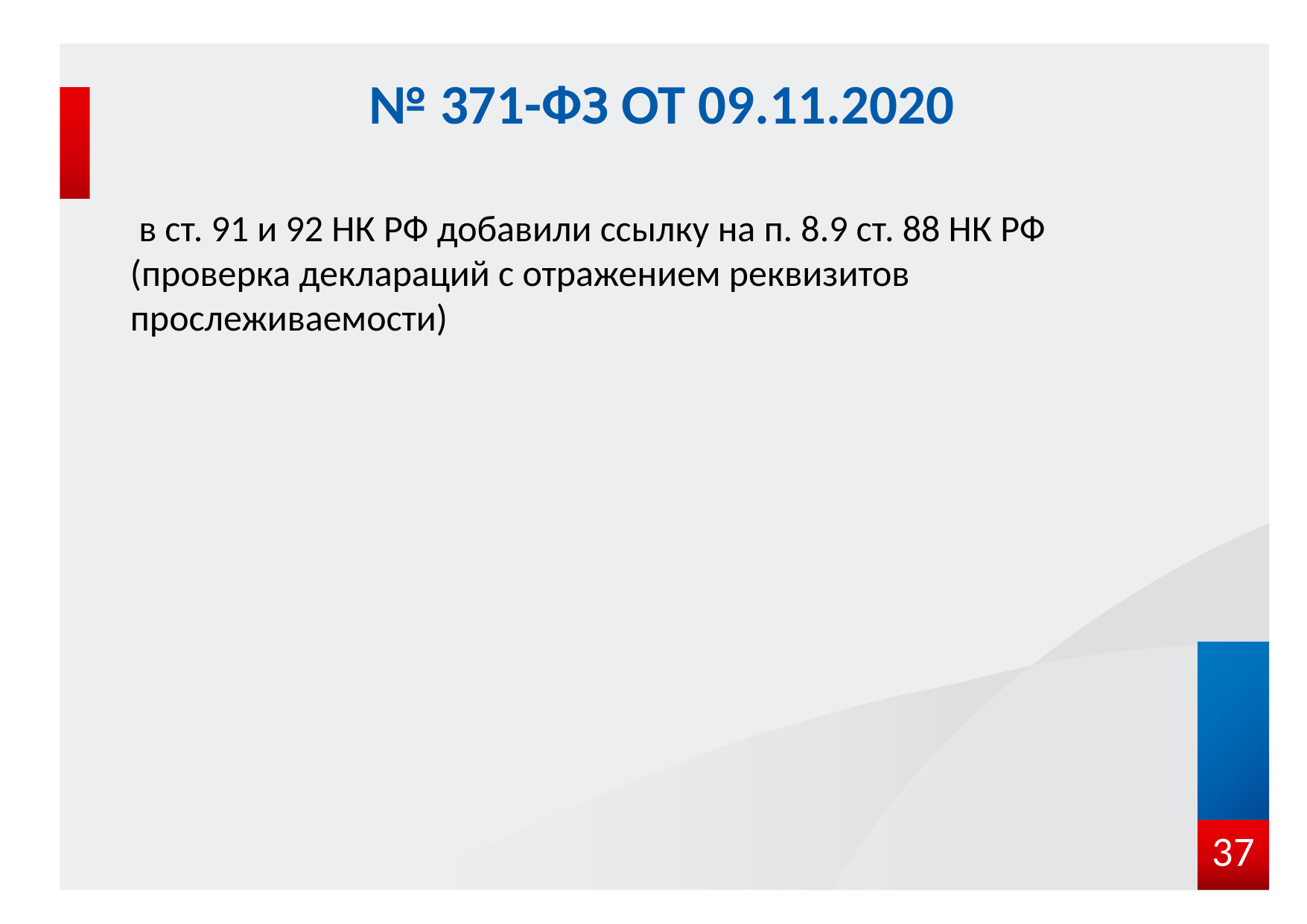

# № 371-ФЗ от 09.11.2020
 в ст. 91 и 92 НК РФ добавили ссылку на п. 8.9 ст. 88 НК РФ (проверка деклараций с отражением реквизитов прослеживаемости)
37